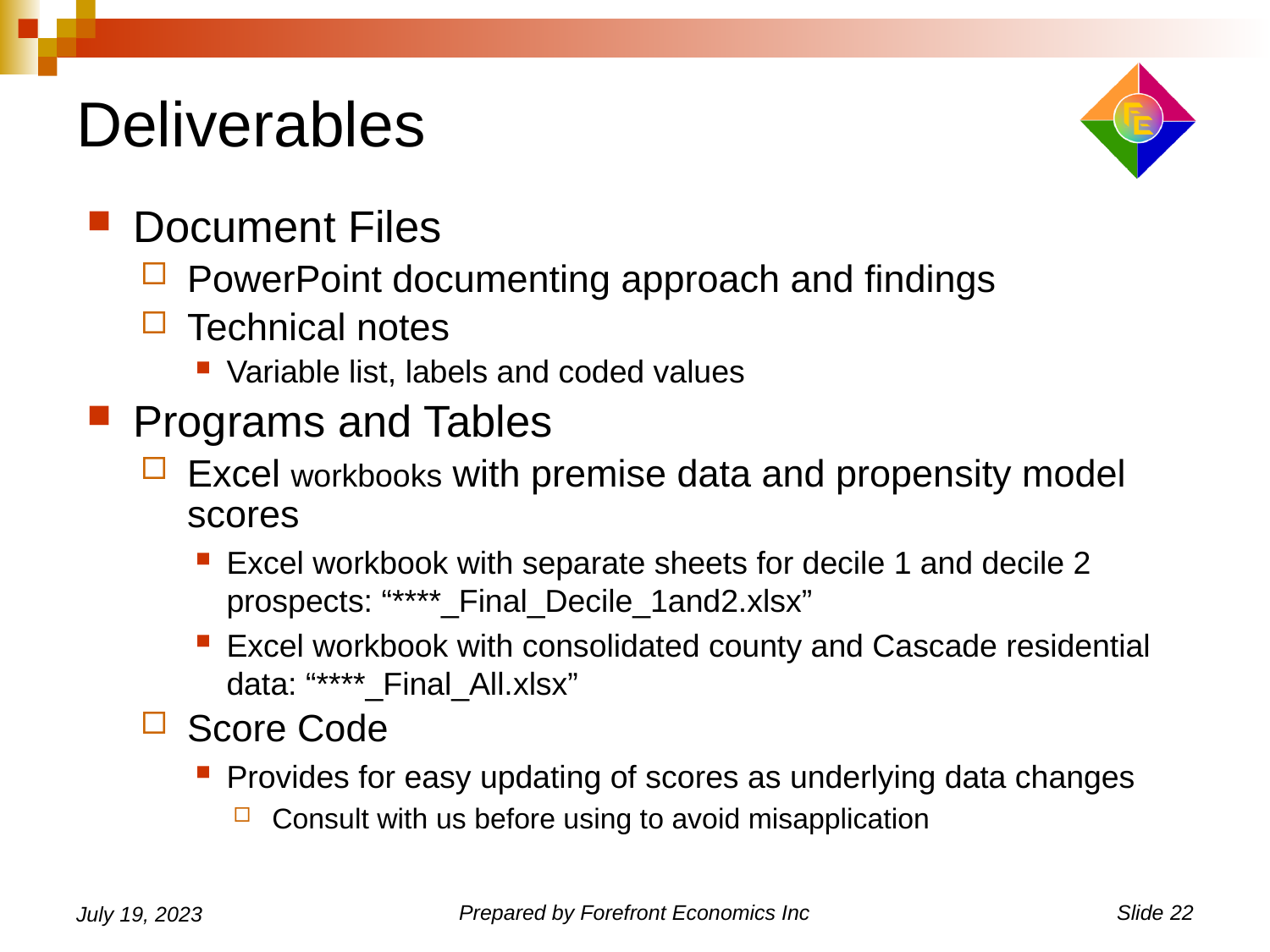

# Deliverables
Document Files
PowerPoint documenting approach and findings
Technical notes
Variable list, labels and coded values
Programs and Tables
Excel workbooks with premise data and propensity model scores
Excel workbook with separate sheets for decile 1 and decile 2 prospects: “****_Final_Decile_1and2.xlsx”
Excel workbook with consolidated county and Cascade residential data: “****_Final_All.xlsx”
Score Code
Provides for easy updating of scores as underlying data changes
Consult with us before using to avoid misapplication
July 19, 2023
Prepared by Forefront Economics Inc

Slide 22